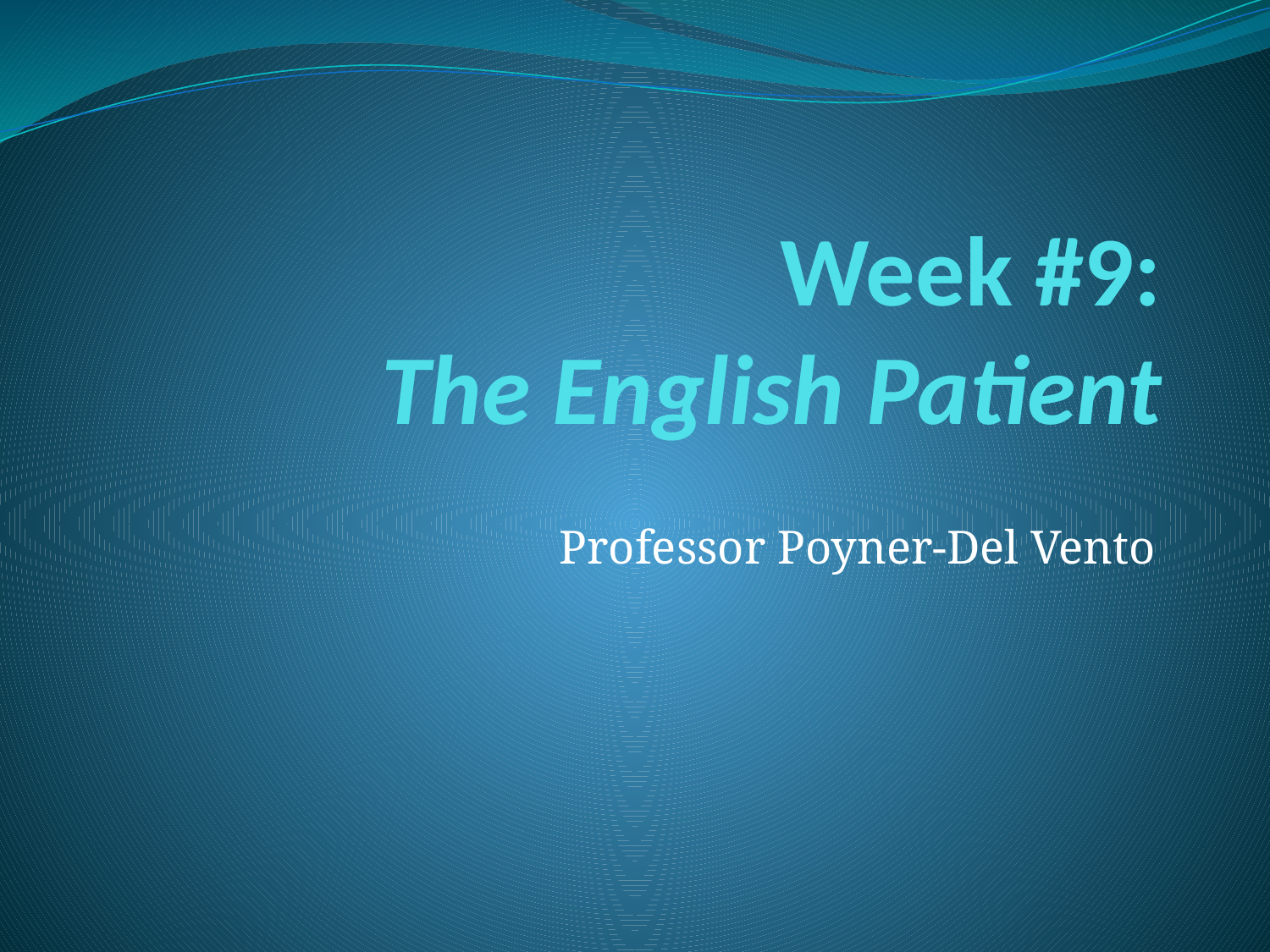

# Week #9: The English Patient

Professor Poyner-Del Vento